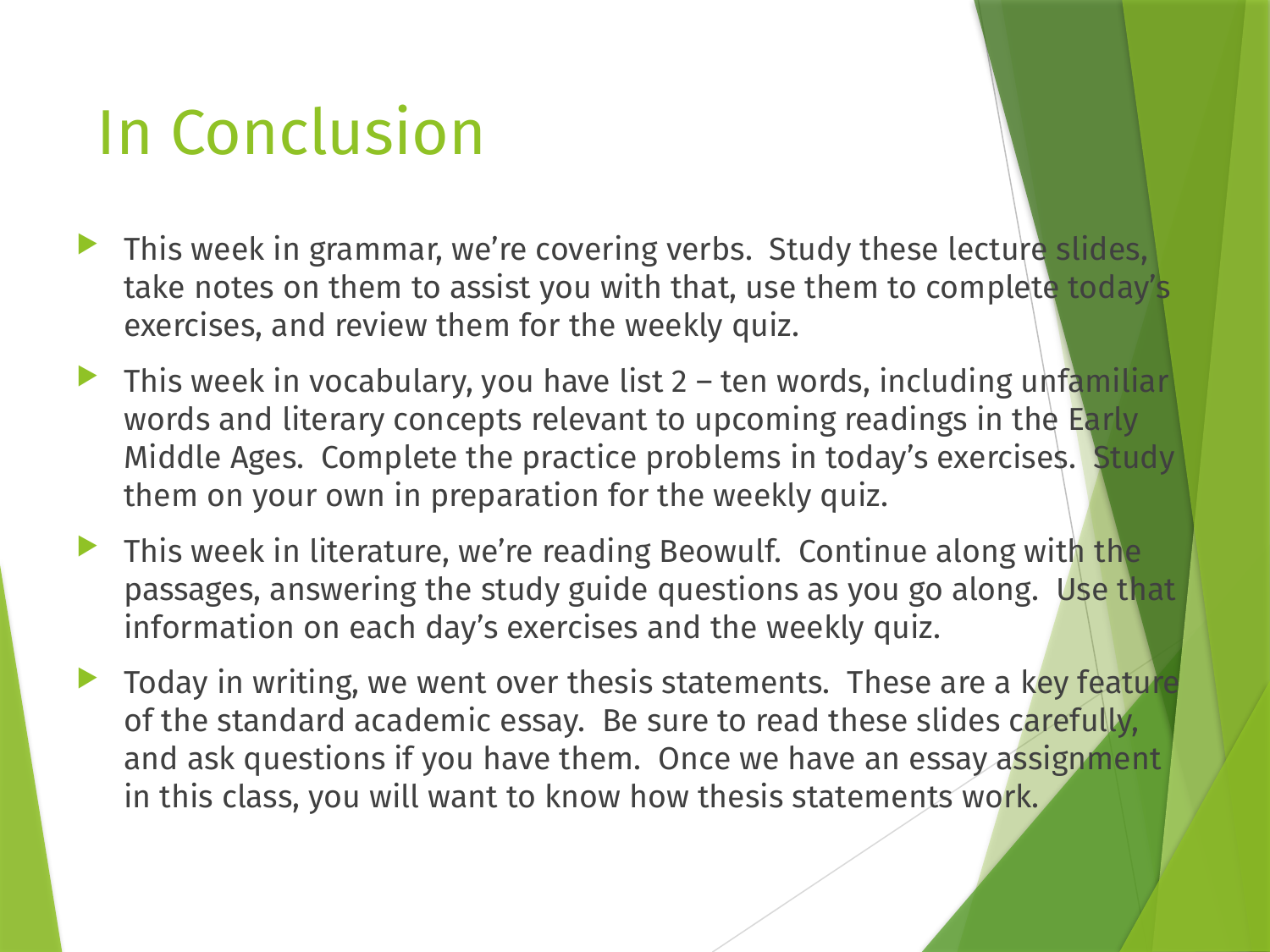

# In Conclusion
This week in grammar, we’re covering verbs.  Study these lecture slides, take notes on them to assist you with that, use them to complete today’s exercises, and review them for the weekly quiz.
This week in vocabulary, you have list 2 – ten words, including unfamiliar words and literary concepts relevant to upcoming readings in the Early Middle Ages.  Complete the practice problems in today’s exercises.  Study them on your own in preparation for the weekly quiz.
This week in literature, we’re reading Beowulf.  Continue along with the passages, answering the study guide questions as you go along.  Use that information on each day’s exercises and the weekly quiz.
Today in writing, we went over thesis statements.  These are a key feature of the standard academic essay.  Be sure to read these slides carefully, and ask questions if you have them.  Once we have an essay assignment in this class, you will want to know how thesis statements work.